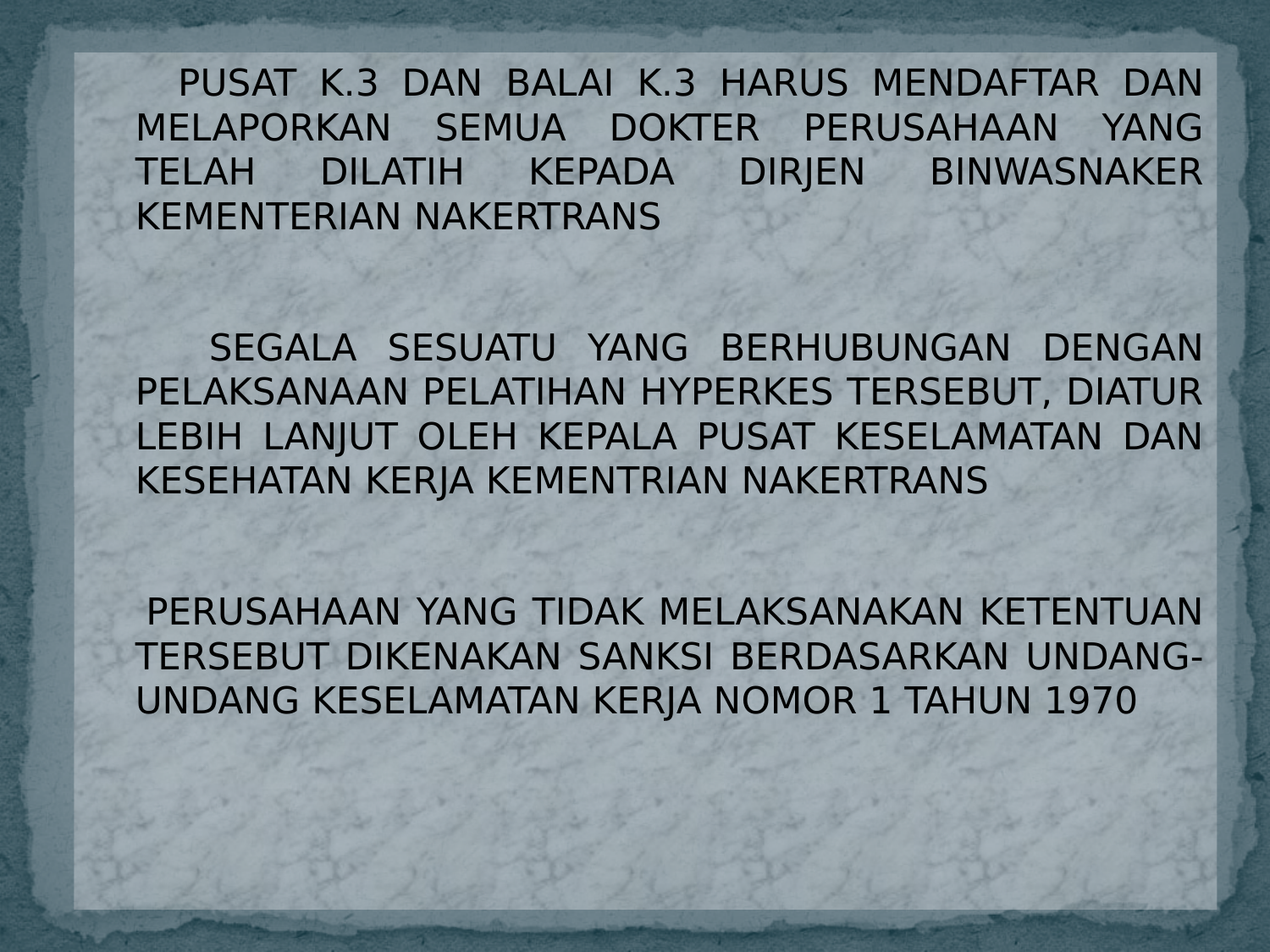

PUSAT K.3 DAN BALAI K.3 HARUS MENDAFTAR DAN MELAPORKAN SEMUA DOKTER PERUSAHAAN YANG TELAH DILATIH KEPADA DIRJEN BINWASNAKER KEMENTERIAN NAKERTRANS

    SEGALA SESUATU YANG BERHUBUNGAN DENGAN PELAKSANAAN PELATIHAN HYPERKES TERSEBUT, DIATUR LEBIH LANJUT OLEH KEPALA PUSAT KESELAMATAN DAN KESEHATAN KERJA KEMENTRIAN NAKERTRANS

    PERUSAHAAN YANG TIDAK MELAKSANAKAN KETENTUAN TERSEBUT DIKENAKAN SANKSI BERDASARKAN UNDANG-UNDANG KESELAMATAN KERJA NOMOR 1 TAHUN 1970